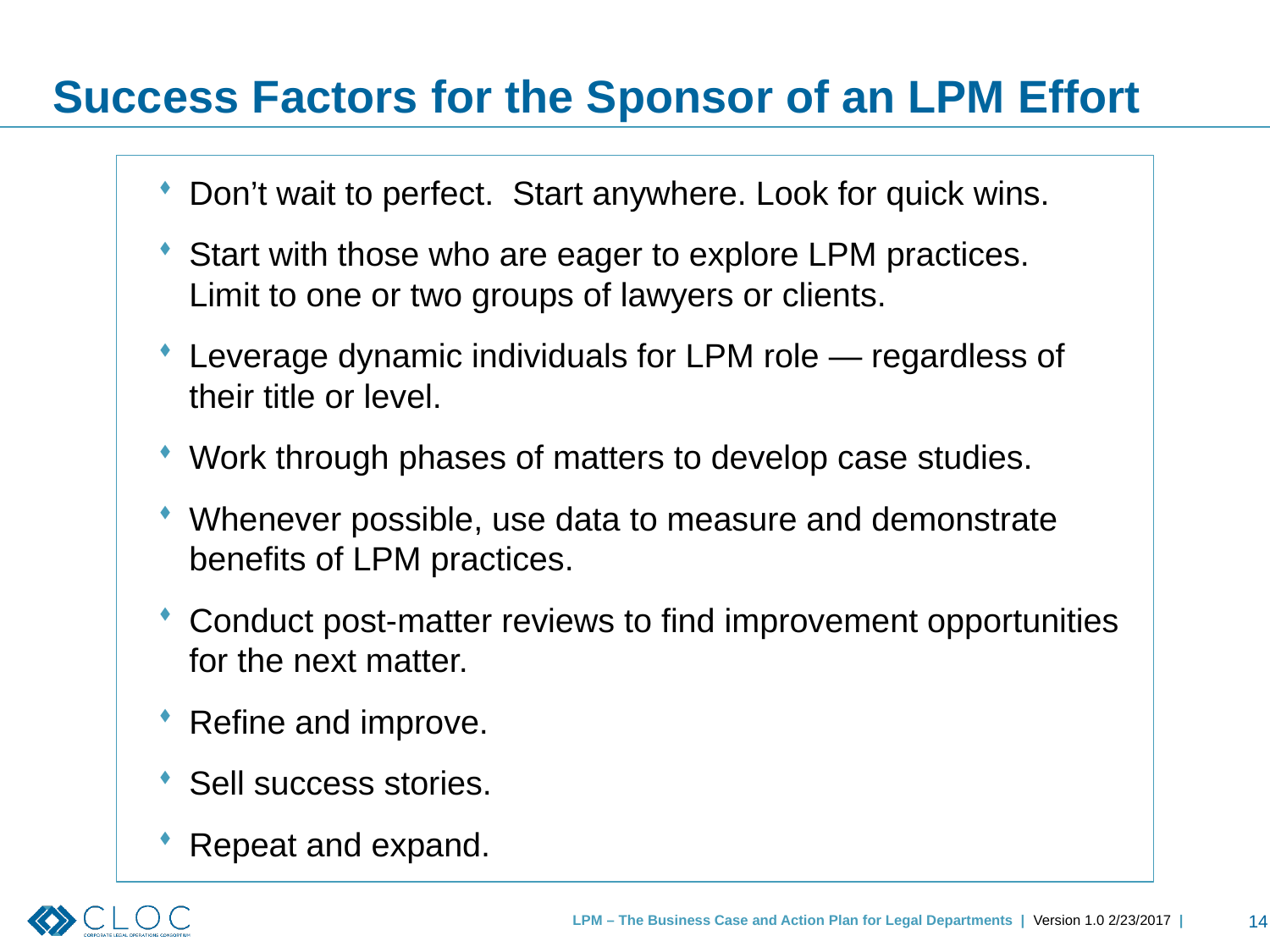

# Success Factors for the Sponsor of an LPM Effort

Don’t wait to perfect.  Start anywhere. Look for quick wins.
Start with those who are eager to explore LPM practices.
Limit to one or two groups of lawyers or clients.
Leverage dynamic individuals for LPM role — regardless of
their title or level.
Work through phases of matters to develop case studies.
Whenever possible, use data to measure and demonstrate
benefits of LPM practices.
Conduct post-matter reviews to find improvement opportunities
for the next matter.
Refine and improve.
Sell success stories.
Repeat and expand.